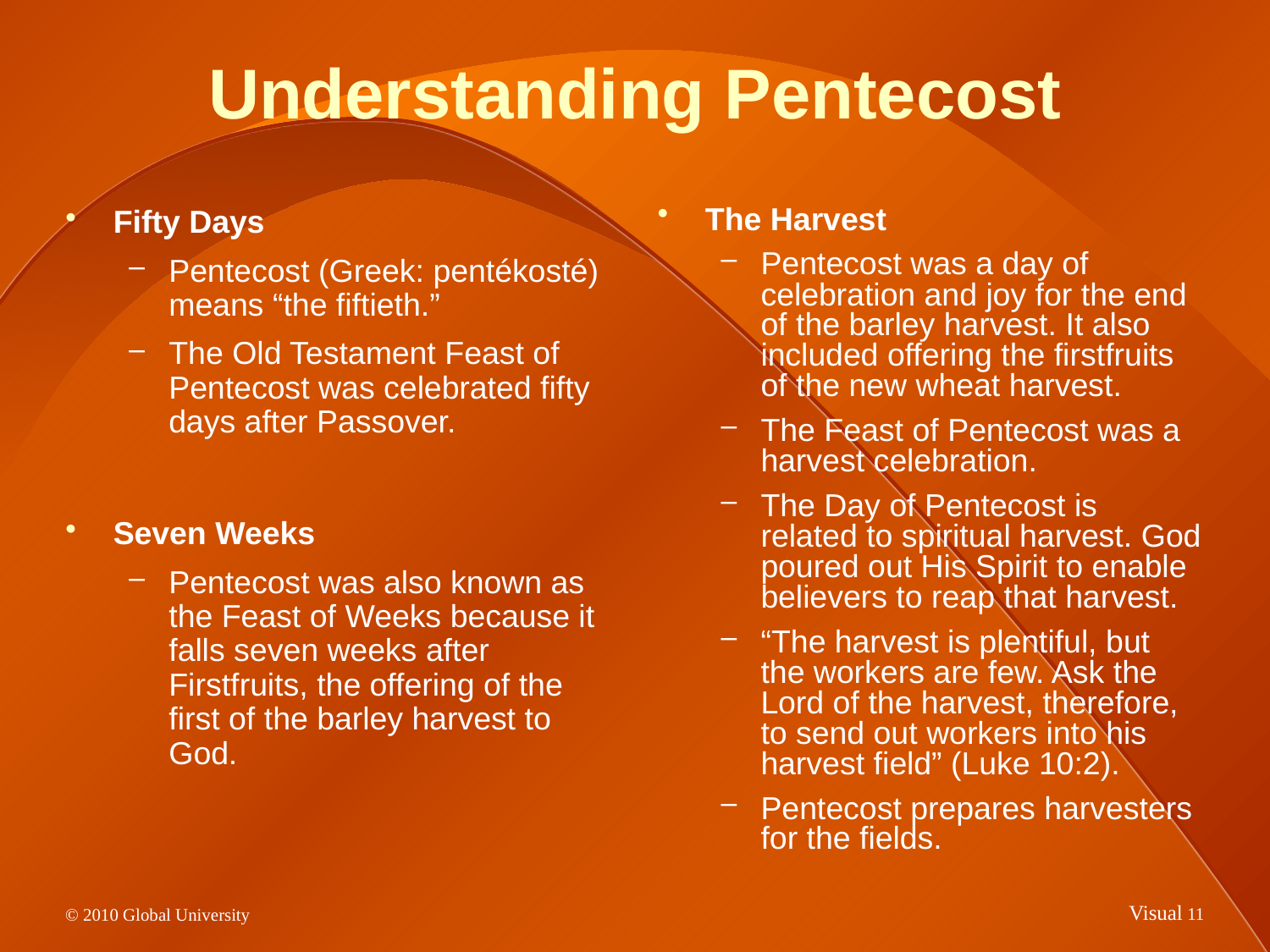

# Understanding Pentecost
Fifty Days
Pentecost (Greek: pentékosté) means “the fiftieth.”
The Old Testament Feast of Pentecost was celebrated fifty days after Passover.

Seven Weeks
Pentecost was also known as the Feast of Weeks because it falls seven weeks after Firstfruits, the offering of the first of the barley harvest to God.
The Harvest
Pentecost was a day of celebration and joy for the end of the barley harvest. It also included offering the firstfruits of the new wheat harvest.
The Feast of Pentecost was a harvest celebration.
The Day of Pentecost is related to spiritual harvest. God poured out His Spirit to enable believers to reap that harvest.
“The harvest is plentiful, but the workers are few. Ask the Lord of the harvest, therefore, to send out workers into his harvest field” (Luke 10:2).
Pentecost prepares harvesters for the fields.
Visual 11